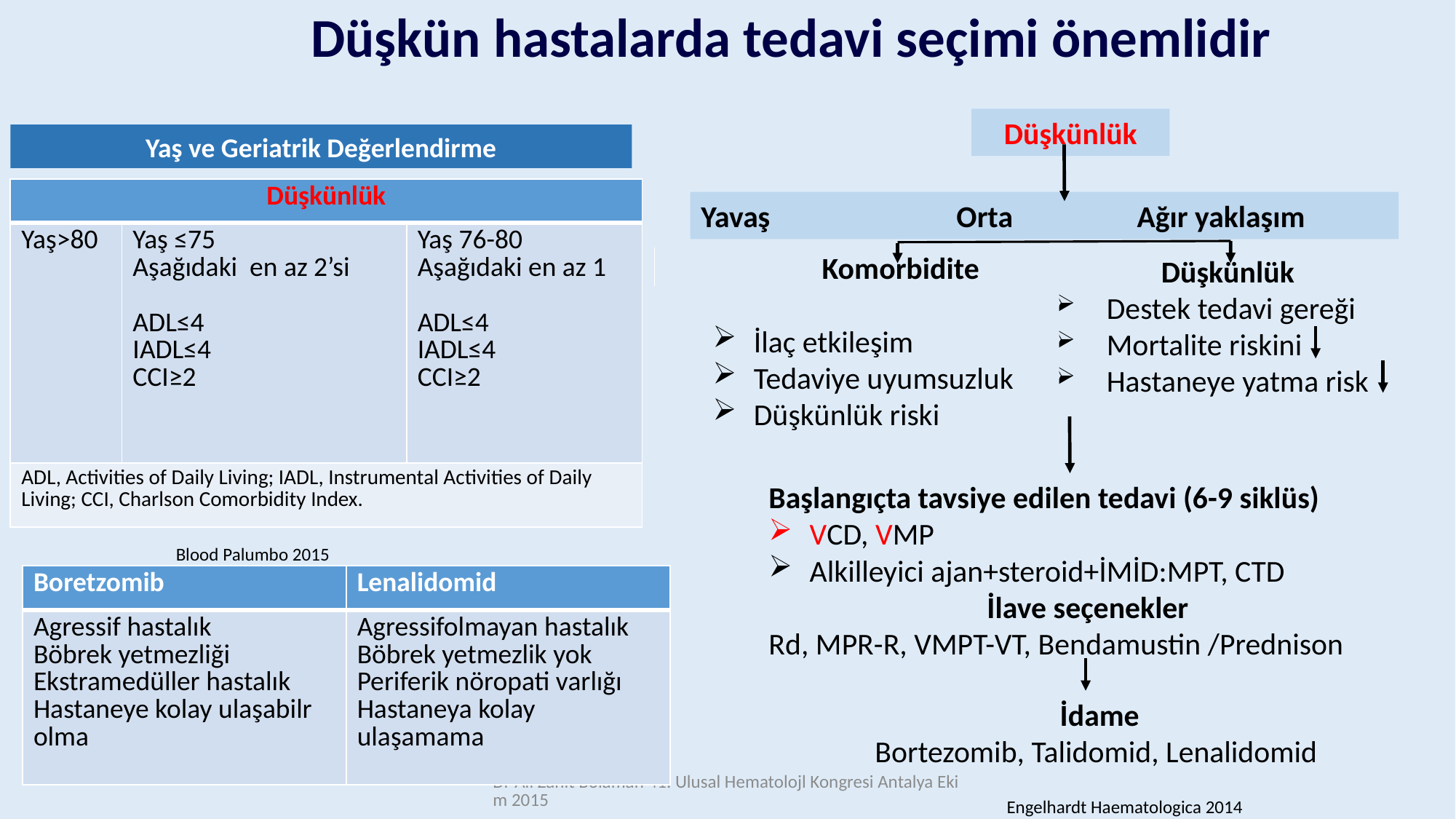

Düşkün hastalarda tedavi seçimi önemlidir
Düşkünlük
Yaş ve Geriatrik Değerlendirme
| Düşkünlük |  |  |
| --- | --- | --- |
| Yaş>80 | Yaş ≤75 Aşağıdaki en az 2’si ADL≤4 IADL≤4 CCI≥2 | Yaş 76-80 Aşağıdaki en az 1 ADL≤4 IADL≤4 CCI≥2 |
| ADL, Activities of Daily Living; IADL, Instrumental Activities of Daily Living; CCI, Charlson Comorbidity Index. |  |  |
     Yavaş                           Orta                  Ağır yaklaşım

Yavaş                           Orta                  Ağır yaklaşım
	Komorbidite
İlaç etkileşim
Tedaviye uyumsuzluk
Düşkünlük riski
	Düşkünlük
Destek tedavi gereği
Mortalite riskini
Hastaneye yatma risk
Başlangıçta tavsiye edilen tedavi (6-9 siklüs)
VCD, VMP
Alkilleyici ajan+steroid+İMİD:MPT, CTD
		İlave seçenekler
Rd, MPR-R, VMPT-VT, Bendamustin /Prednison

Blood Palumbo 2015
| Boretzomib | Lenalidomid |
| --- | --- |
| Agressif hastalık Böbrek yetmezliği Ekstramedüller hastalık Hastaneye kolay ulaşabilr olma | Agressifolmayan hastalık Böbrek yetmezlik yok Periferik nöropati varlığı Hastaneya kolay ulaşamama |
İdame
Bortezomib, Talidomid, Lenalidomid
Dr Ali Zahit Bolaman 41. Ulusal Hematolojl Kongresi Antalya Ekim 2015
Engelhardt Haematologica 2014